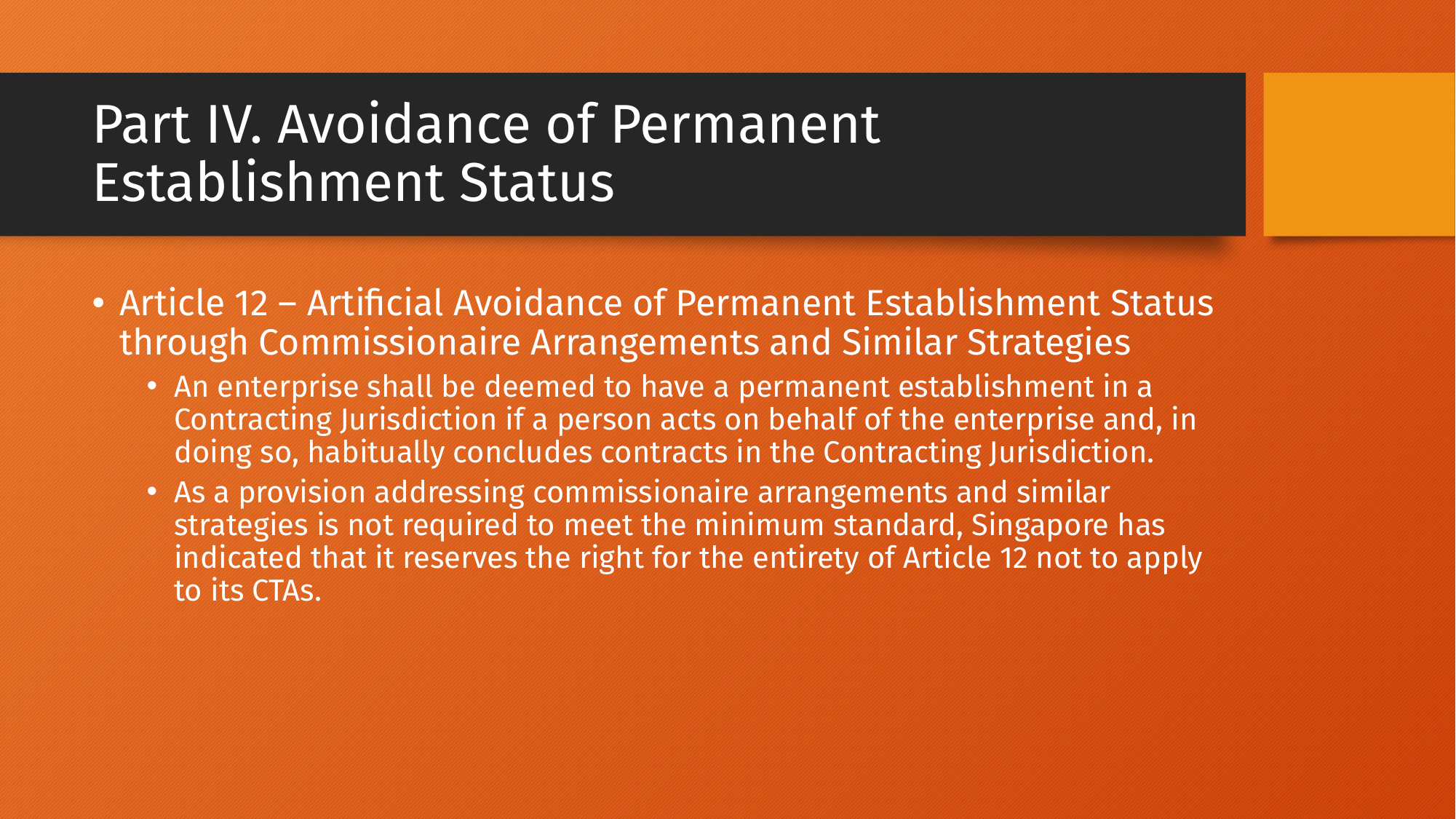

# Part IV. Avoidance of Permanent Establishment Status
Article 12 – Artificial Avoidance of Permanent Establishment Status through Commissionaire Arrangements and Similar Strategies
An enterprise shall be deemed to have a permanent establishment in a Contracting Jurisdiction if a person acts on behalf of the enterprise and, in doing so, habitually concludes contracts in the Contracting Jurisdiction.
As a provision addressing commissionaire arrangements and similar strategies is not required to meet the minimum standard, Singapore has indicated that it reserves the right for the entirety of Article 12 not to apply to its CTAs.